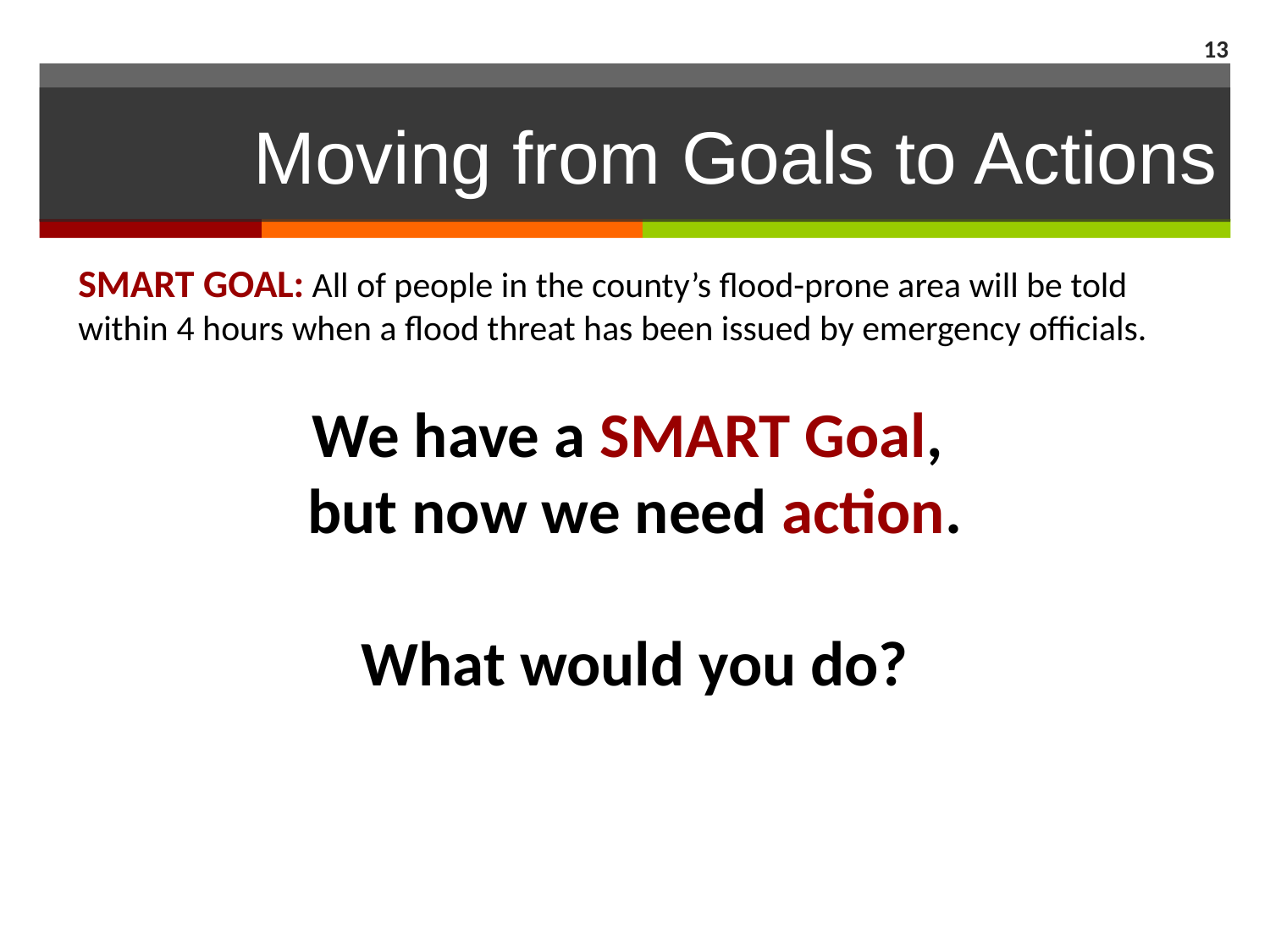

13
# Moving from Goals to Actions
SMART GOAL: All of people in the county’s flood-prone area will be told within 4 hours when a flood threat has been issued by emergency officials.

We have a SMART Goal,
but now we need action.

What would you do?